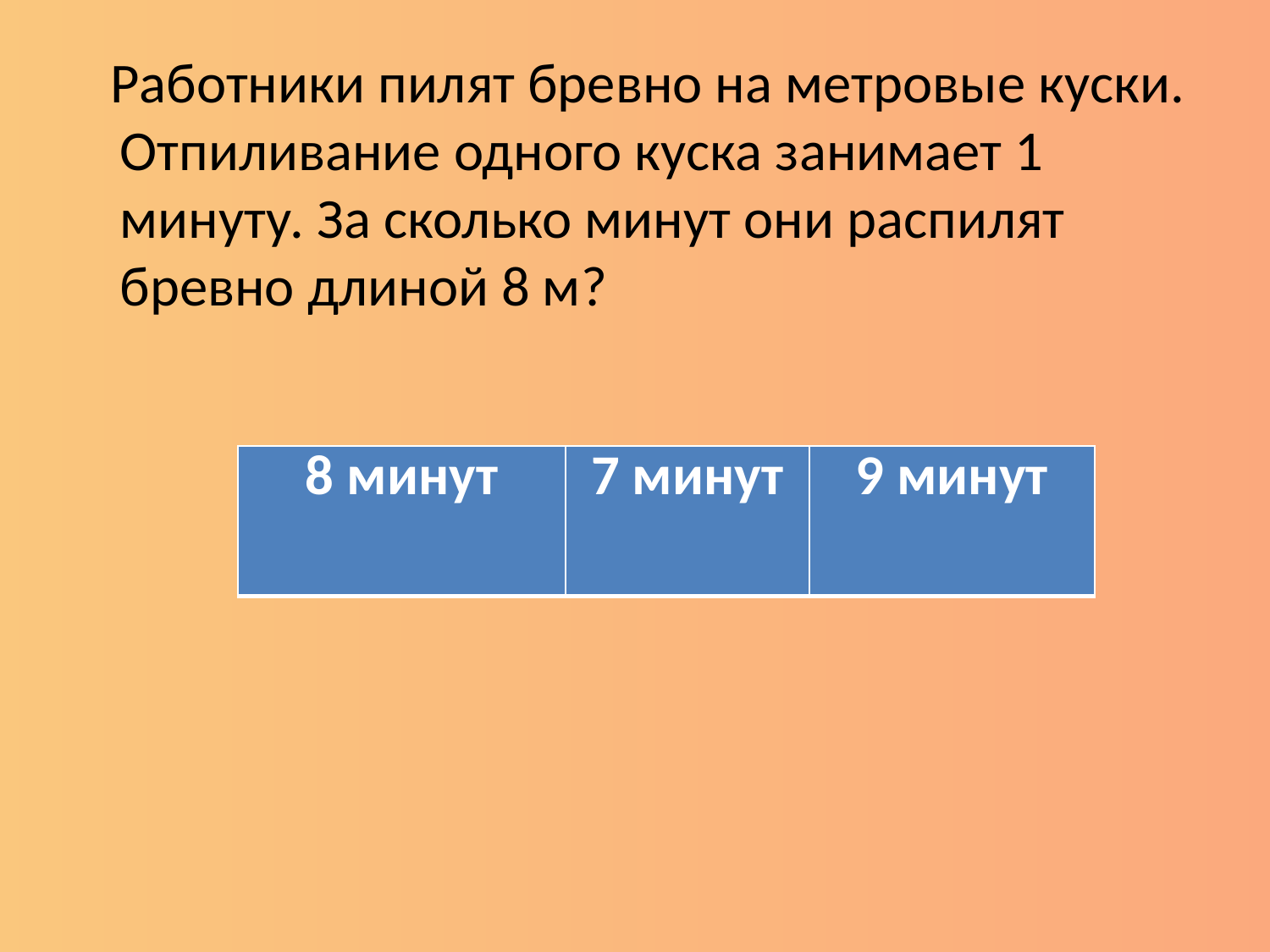

Работники пилят бревно на метровые куски. Отпиливание одного куска занимает 1 минуту. За сколько минут они распилят бревно длиной 8 м?

| 8 минут | 7 минут | 9 минут |
| --- | --- | --- |